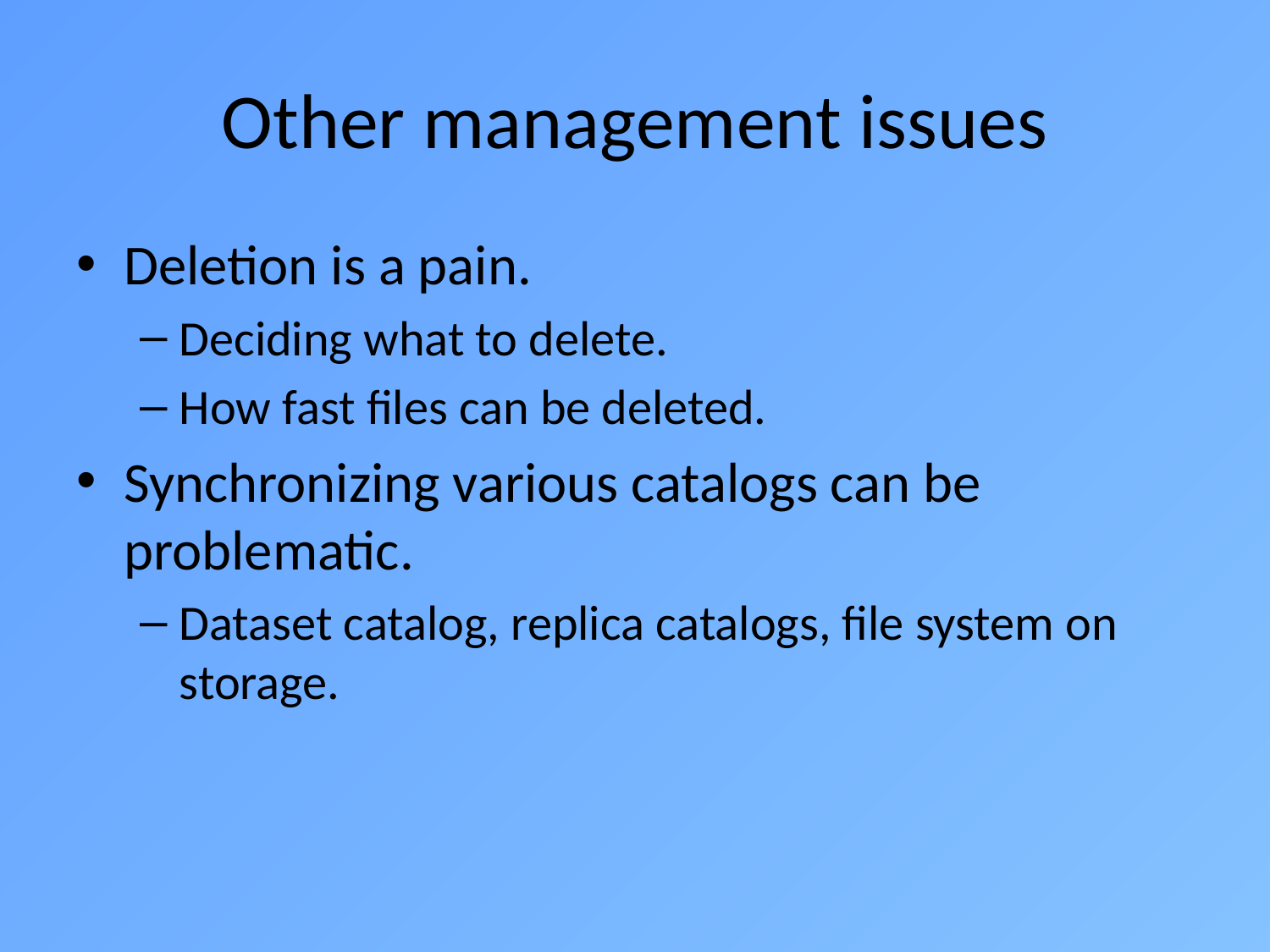

# Other management issues
Deletion is a pain.
Deciding what to delete.
How fast files can be deleted.
Synchronizing various catalogs can be problematic.
Dataset catalog, replica catalogs, file system on storage.